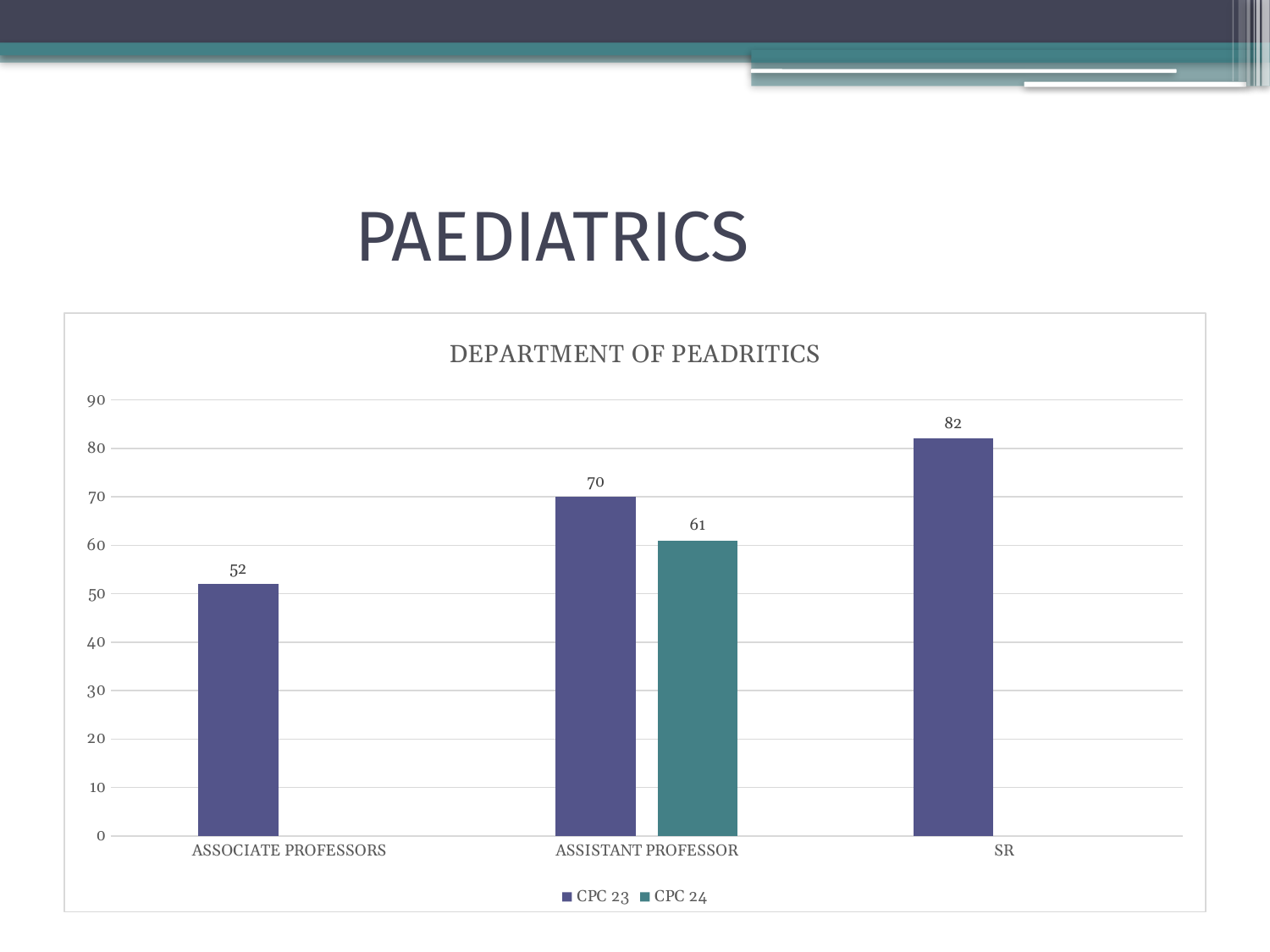

# PAEDIATRICS

### Chart: DEPARTMENT OF PEADRITICS

| Category | CPC 23 | CPC 24 |
|---|---|---|
| ASSOCIATE PROFESSORS | 52.0 | None |
| ASSISTANT PROFESSOR | 70.0 | 61.0 |
| SR | 82.0 | None |